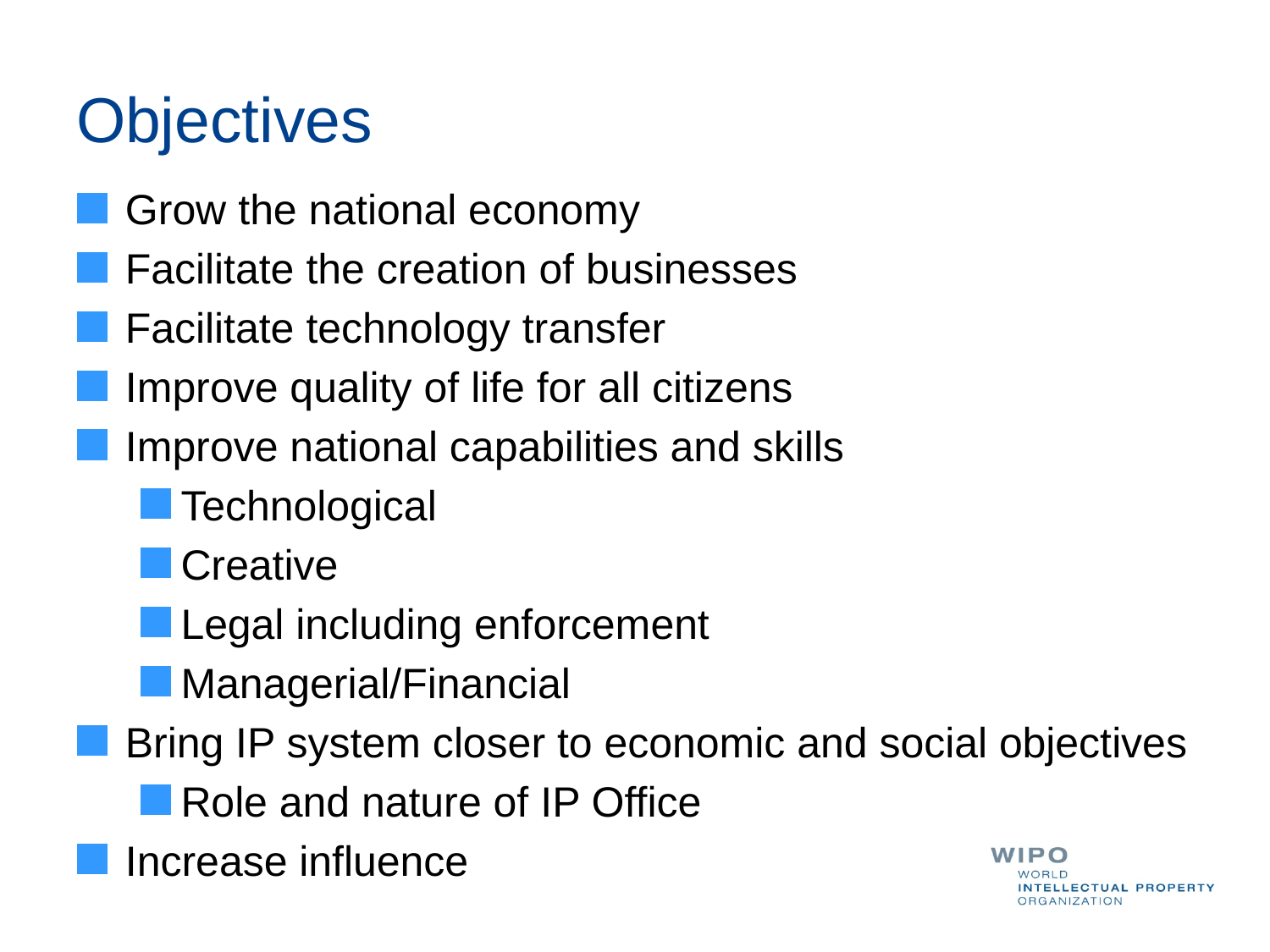

# Objectives
Grow the national economy
Facilitate the creation of businesses
Facilitate technology transfer
Improve quality of life for all citizens
Improve national capabilities and skills
Technological
Creative
Legal including enforcement
Managerial/Financial
Bring IP system closer to economic and social objectives
Role and nature of IP Office
Increase influence